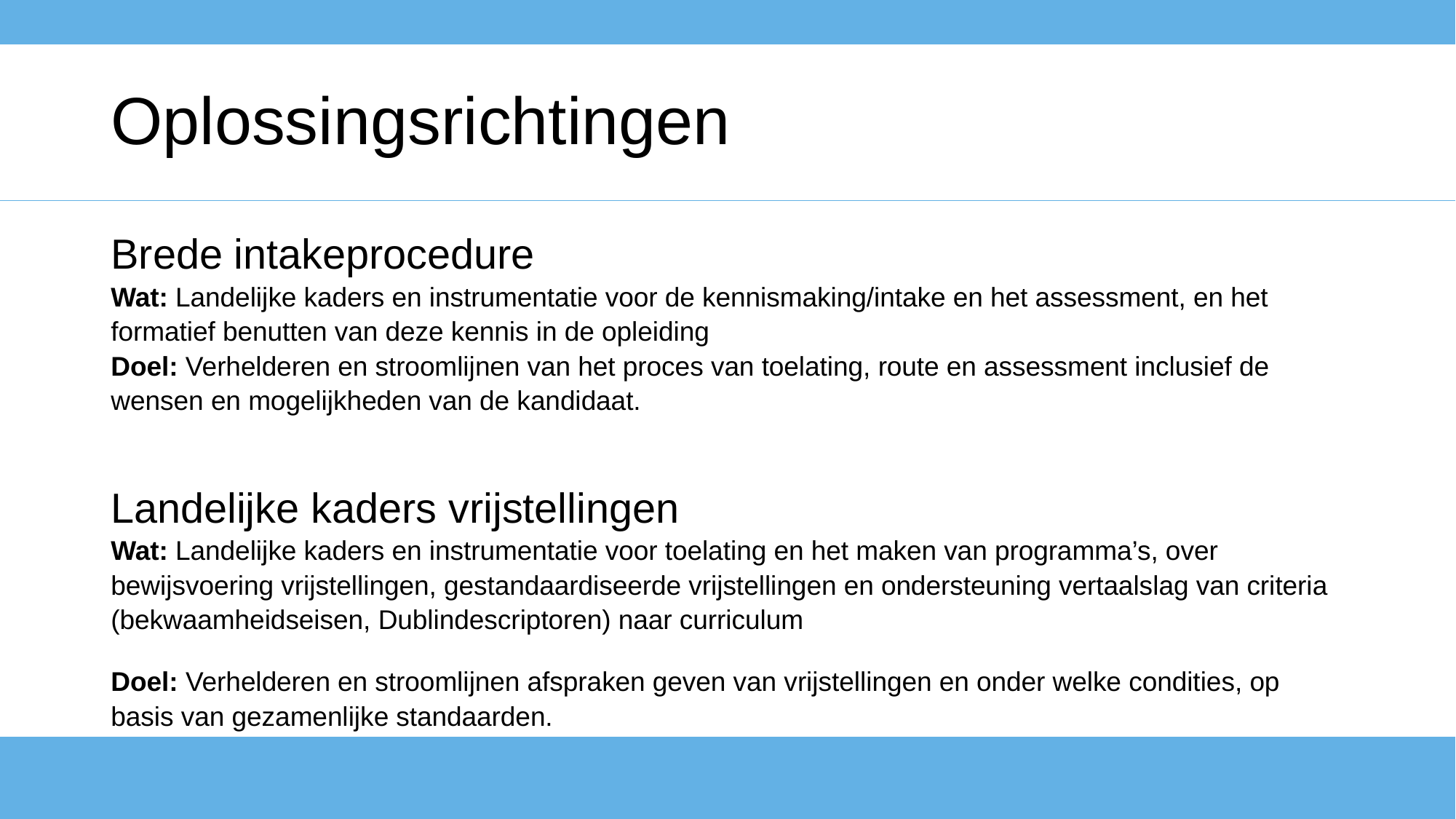

# Oplossingsrichtingen
Brede intakeprocedure
Wat: Landelijke kaders en instrumentatie voor de kennismaking/intake en het assessment, en het formatief benutten van deze kennis in de opleiding
Doel: Verhelderen en stroomlijnen van het proces van toelating, route en assessment inclusief de wensen en mogelijkheden van de kandidaat.
Landelijke kaders vrijstellingen
Wat: Landelijke kaders en instrumentatie voor toelating en het maken van programma’s, over bewijsvoering vrijstellingen, gestandaardiseerde vrijstellingen en ondersteuning vertaalslag van criteria (bekwaamheidseisen, Dublindescriptoren) naar curriculum
Doel: Verhelderen en stroomlijnen afspraken geven van vrijstellingen en onder welke condities, op basis van gezamenlijke standaarden.